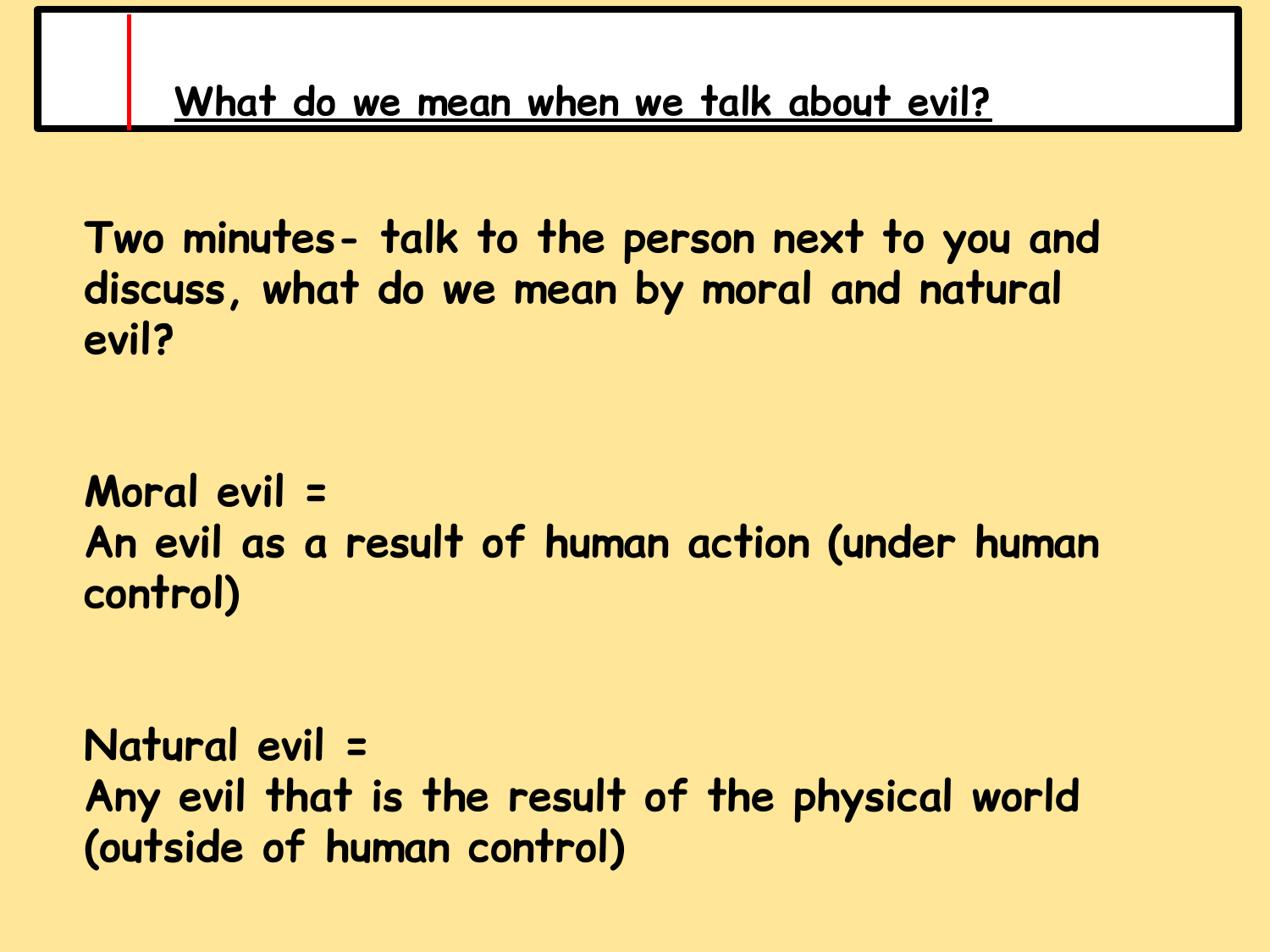

What do we mean when we talk about evil?
Two minutes- talk to the person next to you and discuss, what do we mean by moral and natural evil?

Moral evil =
An evil as a result of human action (under human control)

Natural evil =
Any evil that is the result of the physical world (outside of human control)